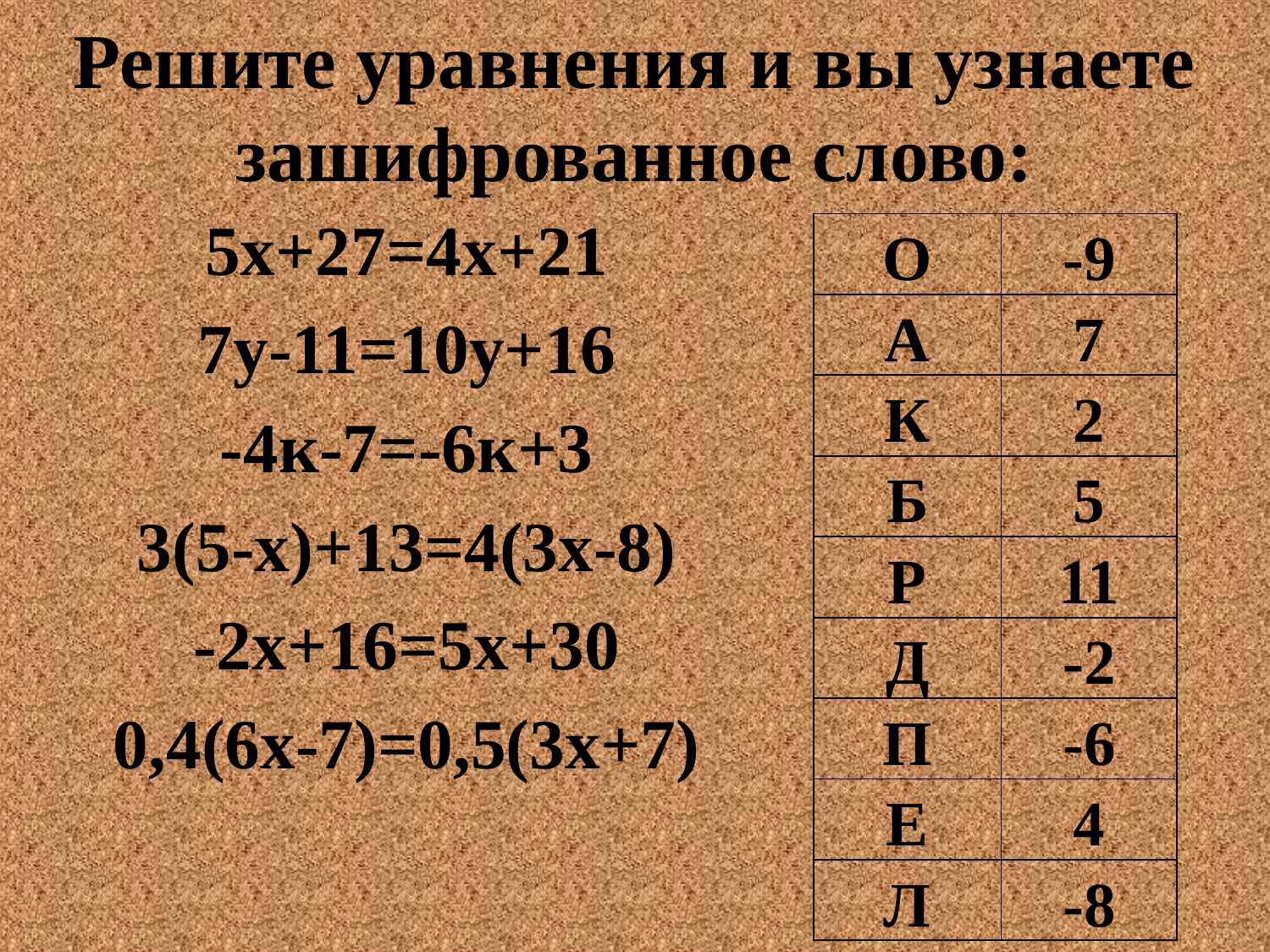

# Решите уравнения и вы узнаете зашифрованное слово:
5х+27=4х+21
7у-11=10у+16
-4к-7=-6к+3
3(5-х)+13=4(3х-8)
-2х+16=5х+30
0,4(6х-7)=0,5(3х+7)
| О | -9 |
| --- | --- |
| А | 7 |
| К | 2 |
| Б | 5 |
| Р | 11 |
| Д | -2 |
| П | -6 |
| Е | 4 |
| Л | -8 |